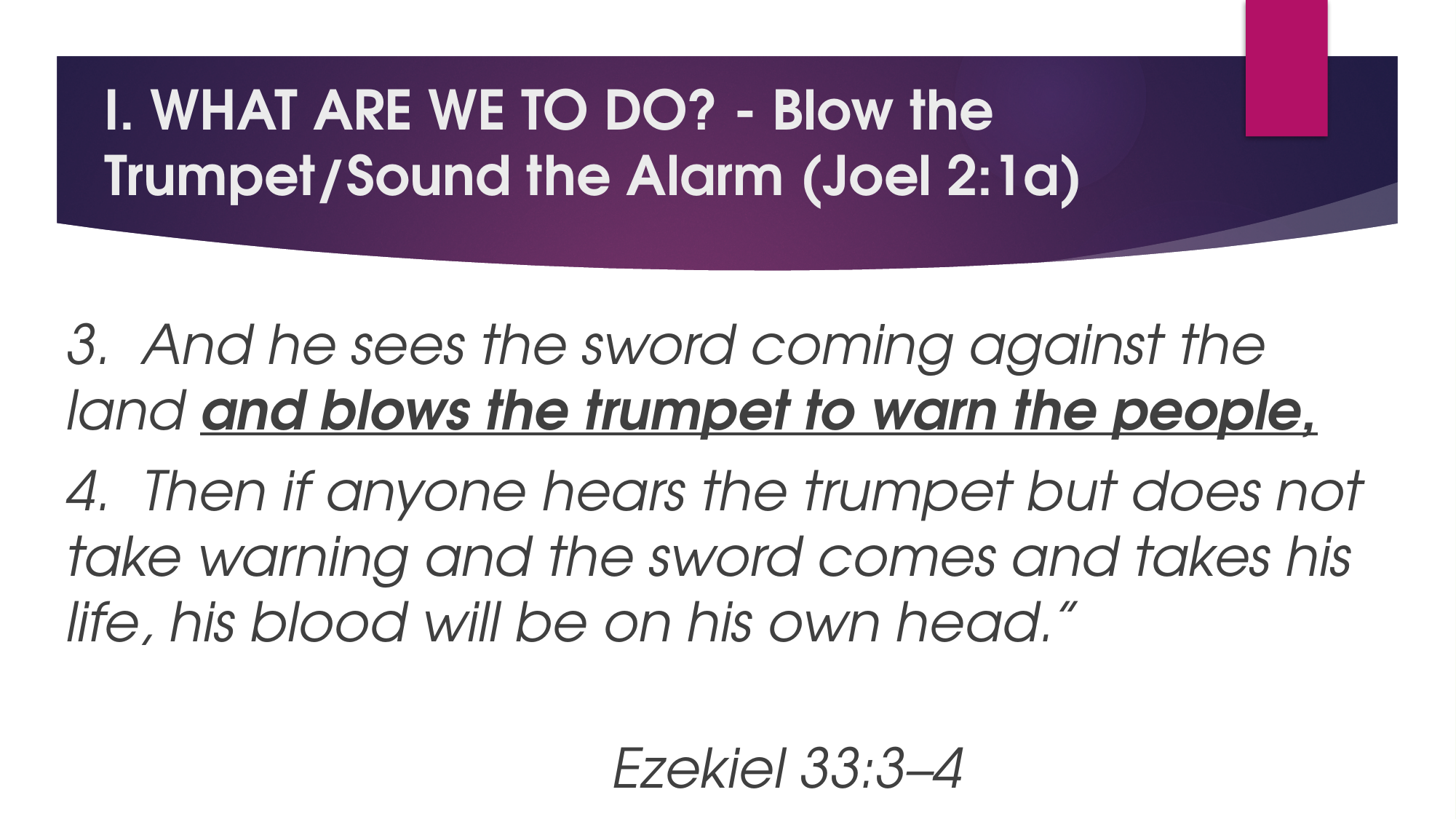

# I. WHAT ARE WE TO DO? - Blow the Trumpet/Sound the Alarm (Joel 2:1a)
3.  And he sees the sword coming against the land and blows the trumpet to warn the people,
4.  Then if anyone hears the trumpet but does not take warning and the sword comes and takes his life, his blood will be on his own head.”
																	Ezekiel 33:3–4